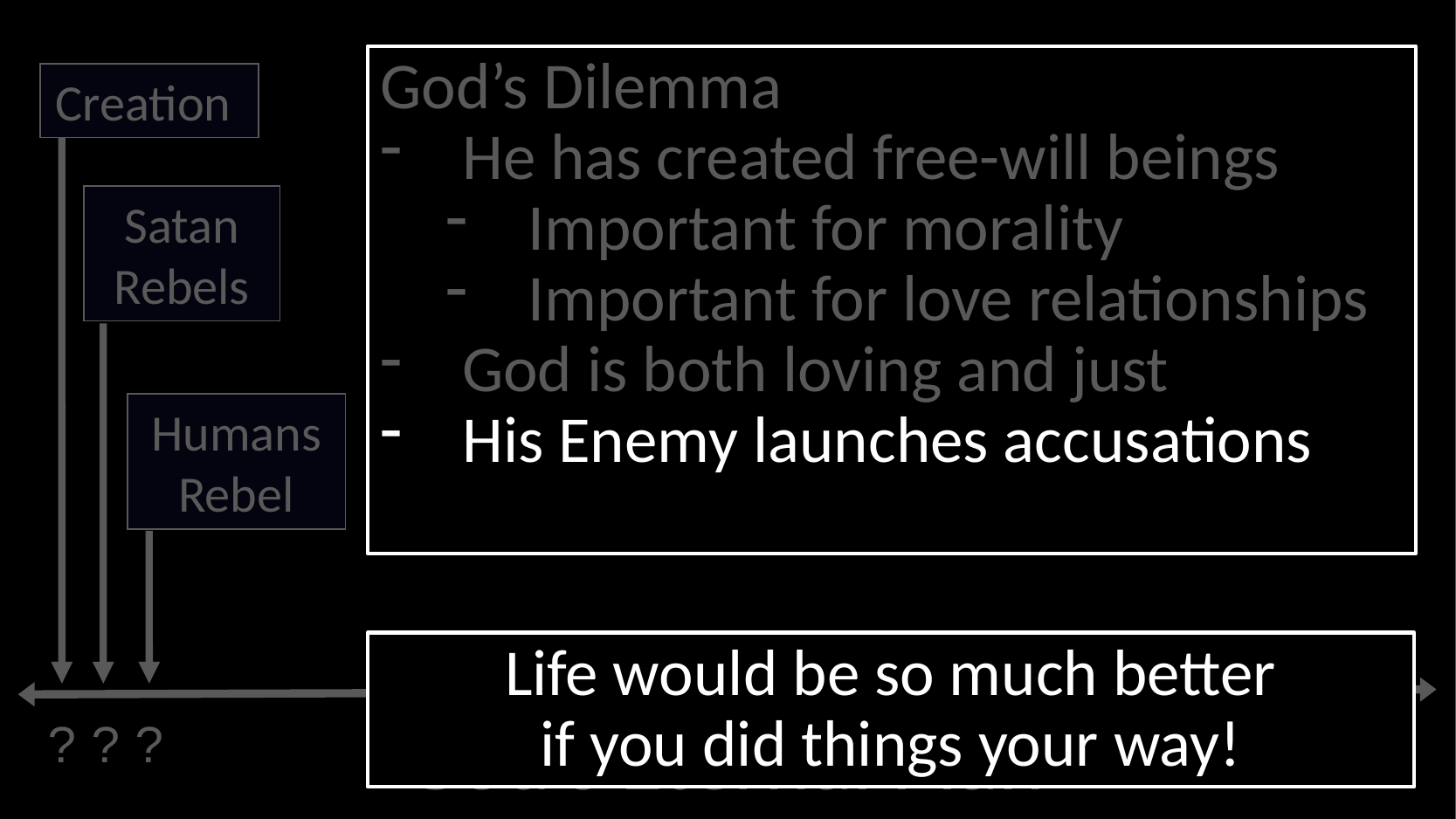

God’s Dilemma
He has created free-will beings
Important for morality
Important for love relationships
God is both loving and just
His Enemy launches accusations

Creation

Satan Rebels

Humans Rebel

Life would be so much better
if you did things your way!

# God’s Eternal Plan
?
?
?